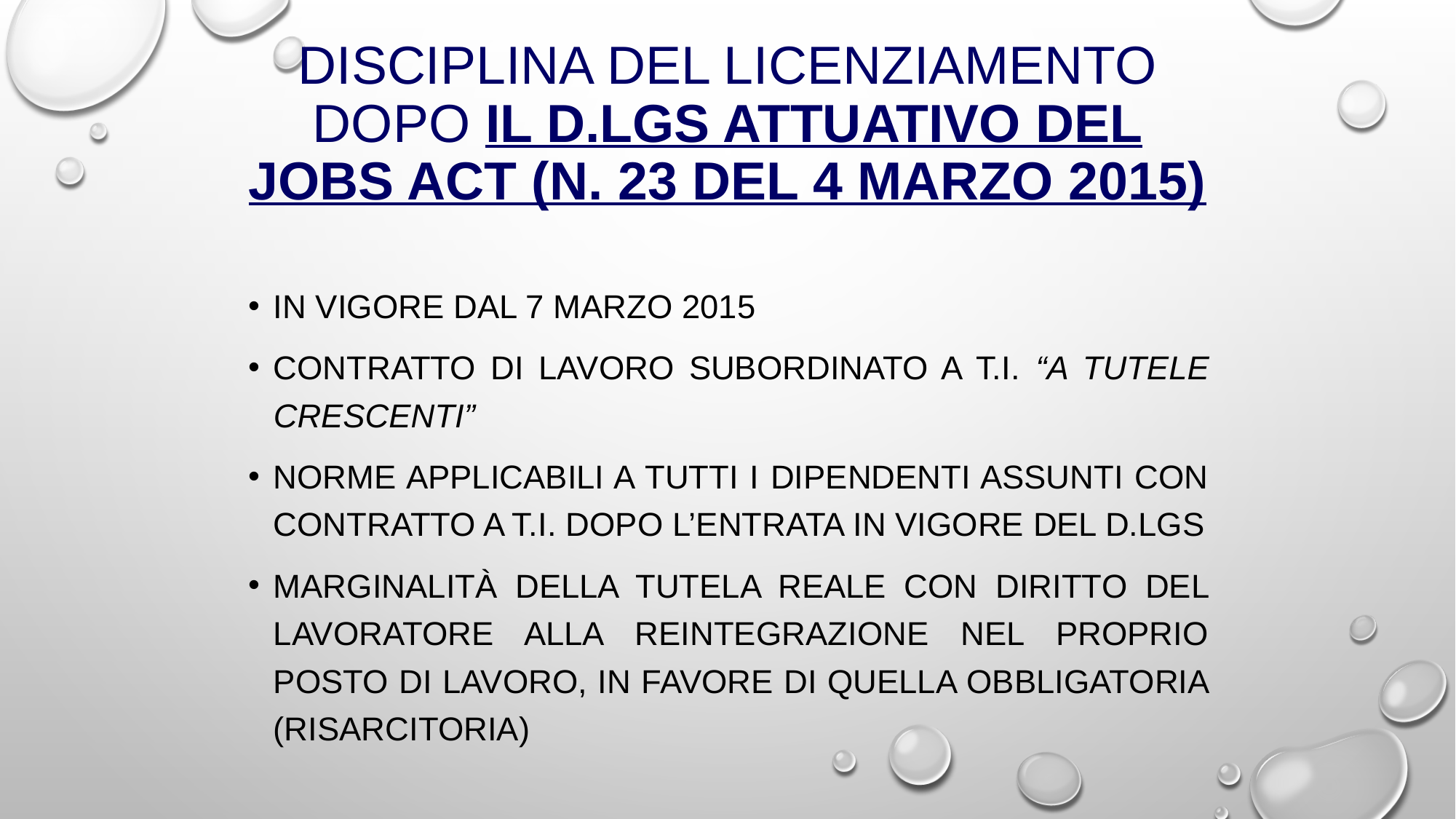

# DISCIPLINA DEL LICENZIAMENTO DOPO IL D.LGS ATTUATIVO DEL JOBS ACT (n. 23 del 4 Marzo 2015)
In vigore dal 7 Marzo 2015
Contratto di lavoro subordinato a t.i. “a tutele crescenti”
Norme applicabili a tutti i dipendenti assunti con contratto a t.i. dopo l’entrata in vigore del d.lgs
Marginalità della tutela reale con diritto del lavoratore alla reintegrazione nel proprio posto di lavoro, in favore di quella obbligatoria (risarcitoria)